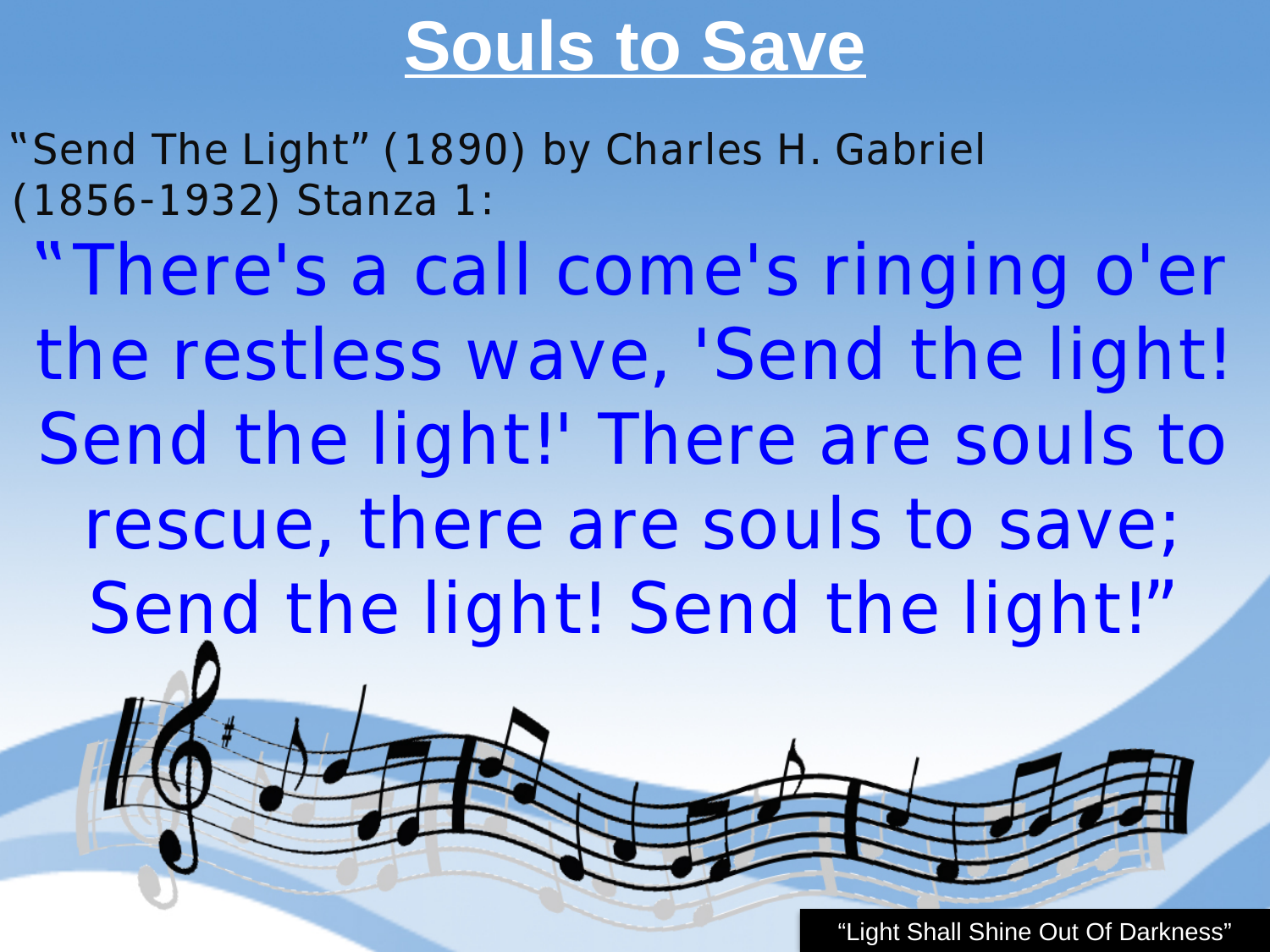

# Souls to Save
“Send The Light” (1890) by Charles H. Gabriel
(1856-1932) Stanza 1:
“There's a call come's ringing o'er the restless wave, 'Send the light! Send the light!' There are souls to rescue, there are souls to save; Send the light! Send the light!”
“Light Shall Shine Out Of Darkness”